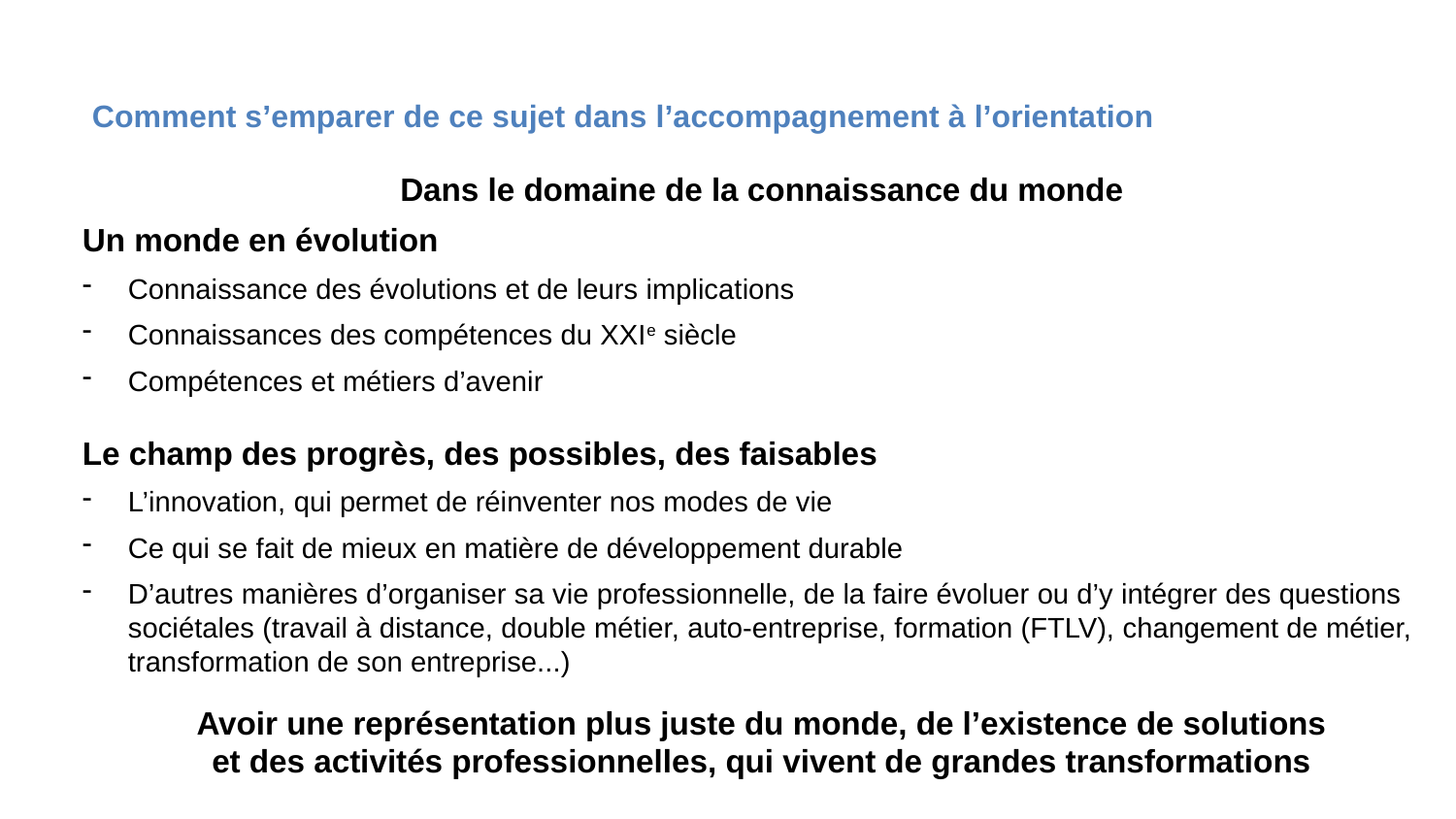

# Comment s’emparer de ce sujet dans l’accompagnement à l’orientation

Dans le domaine de la connaissance du monde
Un monde en évolution
Connaissance des évolutions et de leurs implications
Connaissances des compétences du XXIe siècle
Compétences et métiers d’avenir
Le champ des progrès, des possibles, des faisables
L’innovation, qui permet de réinventer nos modes de vie
Ce qui se fait de mieux en matière de développement durable
D’autres manières d’organiser sa vie professionnelle, de la faire évoluer ou d’y intégrer des questions sociétales (travail à distance, double métier, auto-entreprise, formation (FTLV), changement de métier, transformation de son entreprise...)
 Avoir une représentation plus juste du monde, de l’existence de solutions
et des activités professionnelles, qui vivent de grandes transformations